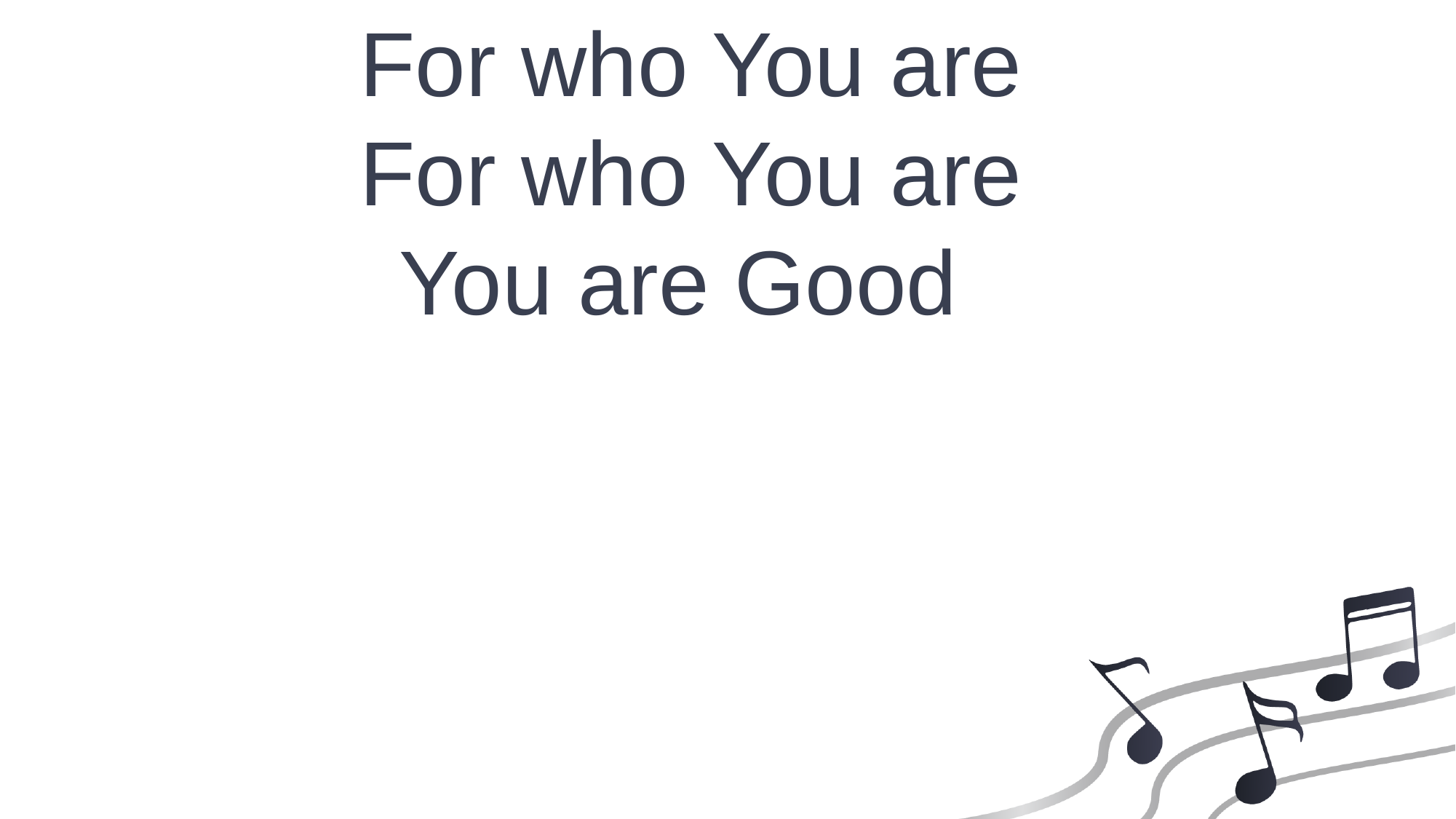

For who You are
For who You are
You are Good